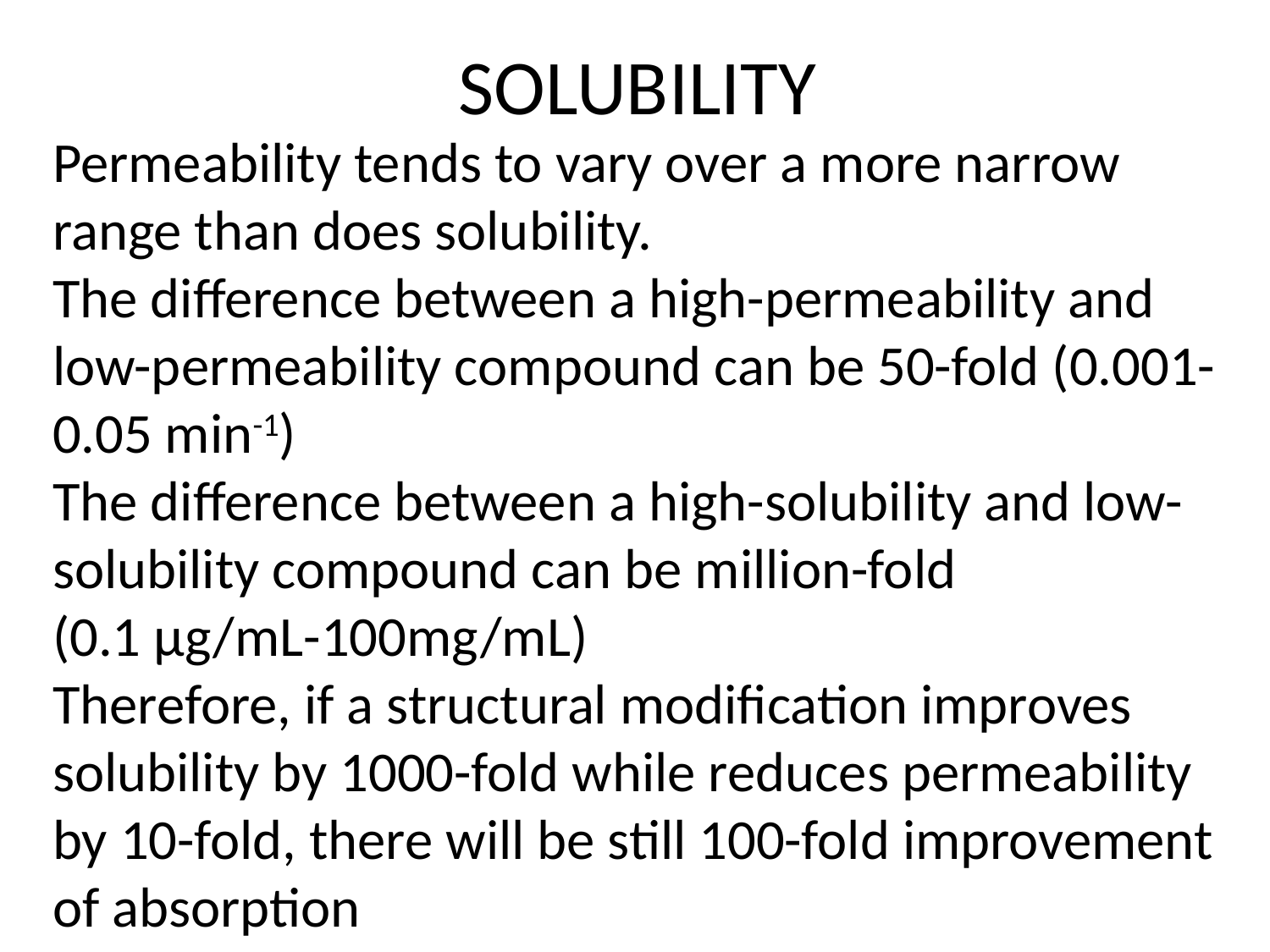

# SOLUBILITY
Permeability tends to vary over a more narrow range than does solubility.
The difference between a high-permeability and low-permeability compound can be 50-fold (0.001-0.05 min-1)
The difference between a high-solubility and low-solubility compound can be million-fold
(0.1 µg/mL-100mg/mL)
Therefore, if a structural modification improves solubility by 1000-fold while reduces permeability by 10-fold, there will be still 100-fold improvement of absorption